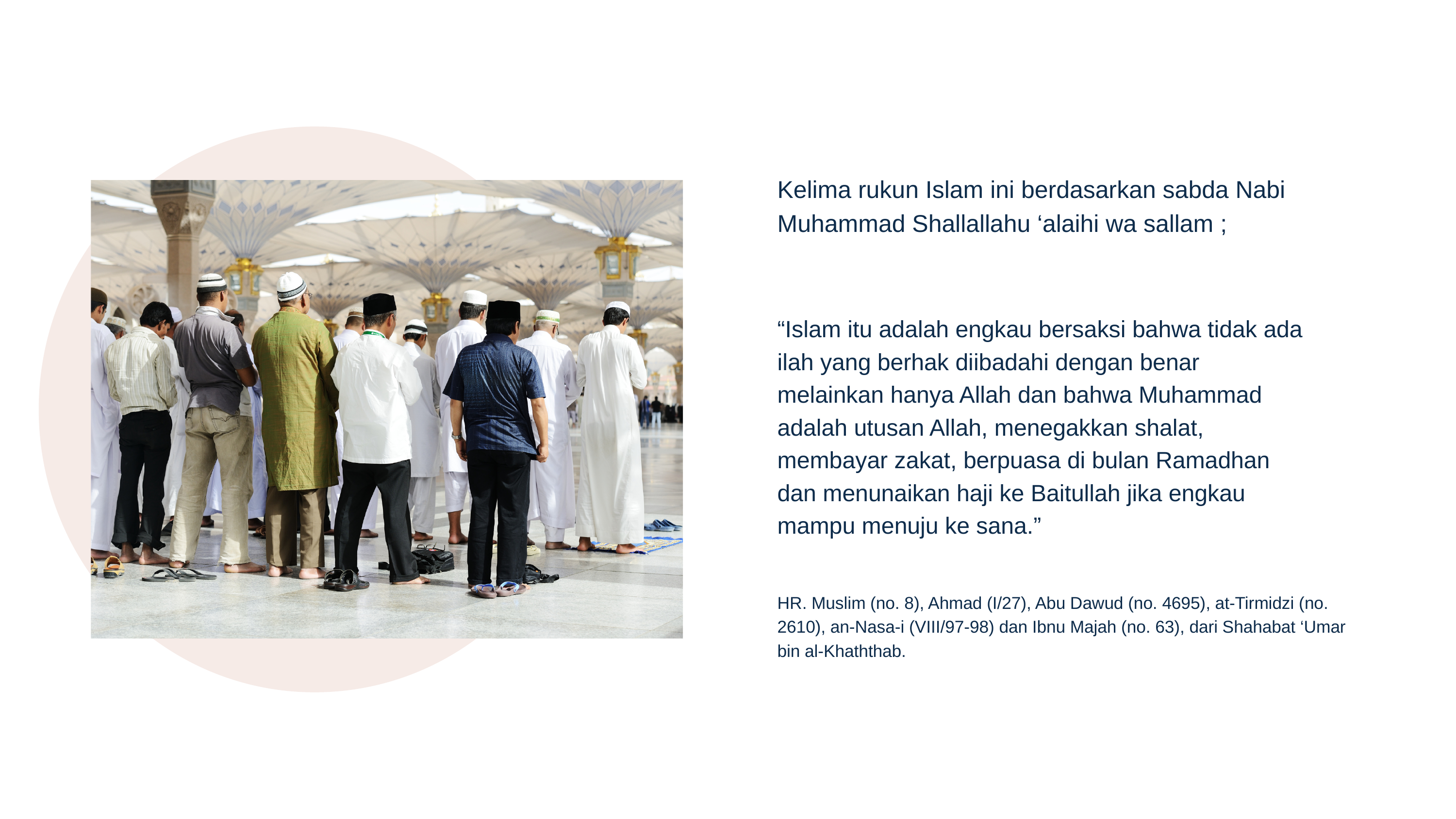

Kelima rukun Islam ini berdasarkan sabda Nabi Muhammad Shallallahu ‘alaihi wa sallam ;

“Islam itu adalah engkau bersaksi bahwa tidak ada ilah yang berhak diibadahi dengan benar melainkan hanya Allah dan bahwa Muhammad adalah utusan Allah, menegakkan shalat, membayar zakat, berpuasa di bulan Ramadhan dan menunaikan haji ke Baitullah jika engkau mampu menuju ke sana.”
HR. Muslim (no. 8), Ahmad (I/27), Abu Dawud (no. 4695), at-Tirmidzi (no. 2610), an-Nasa-i (VIII/97-98) dan Ibnu Majah (no. 63), dari Shahabat ‘Umar bin al-Khaththab.